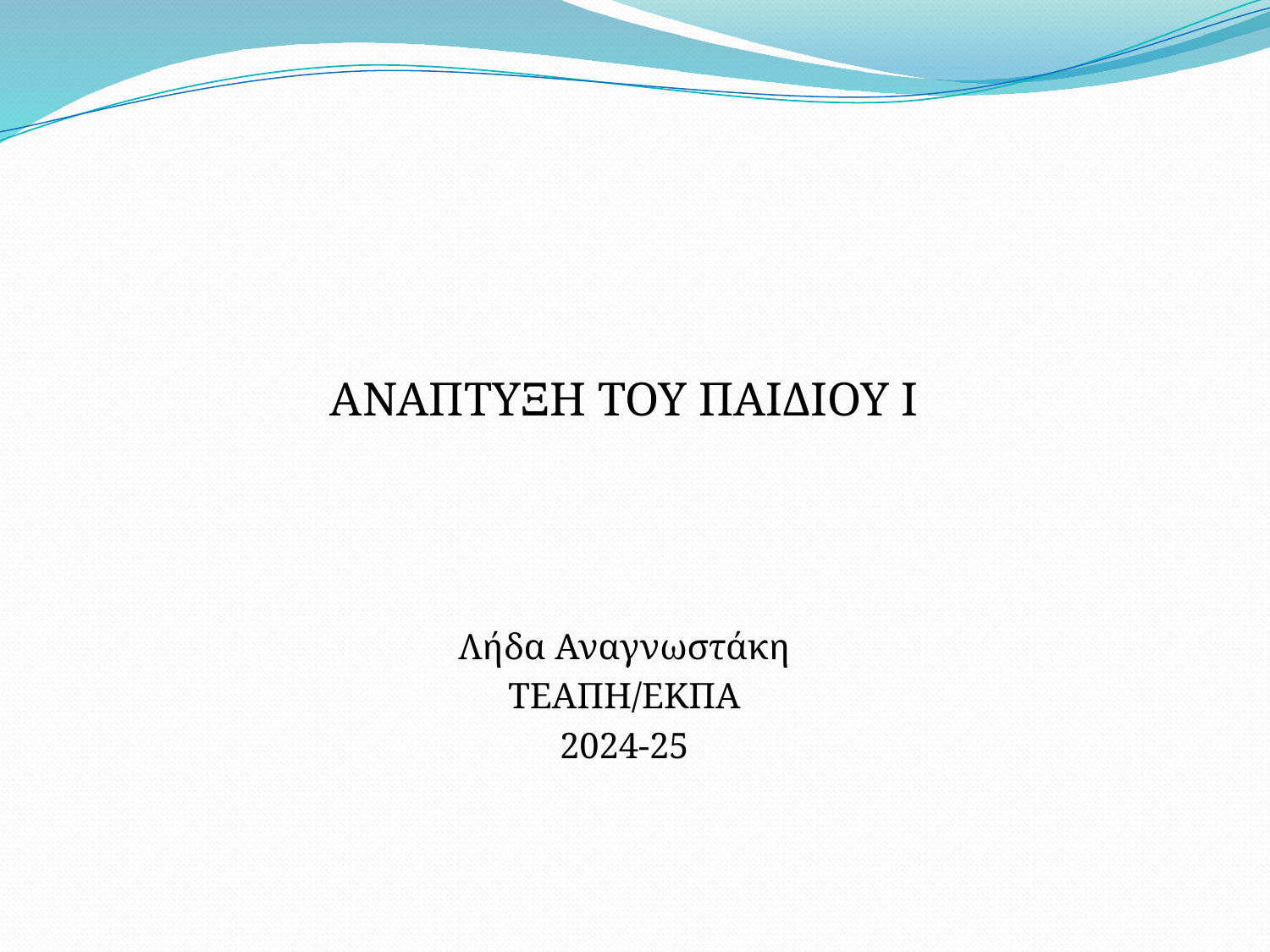

ΑΝΑΠΤΥΞΗ ΤΟΥ ΠΑΙΔΙΟΥ Ι

Λήδα Αναγνωστάκη
ΤΕΑΠΗ/ΕΚΠΑ
2024-25